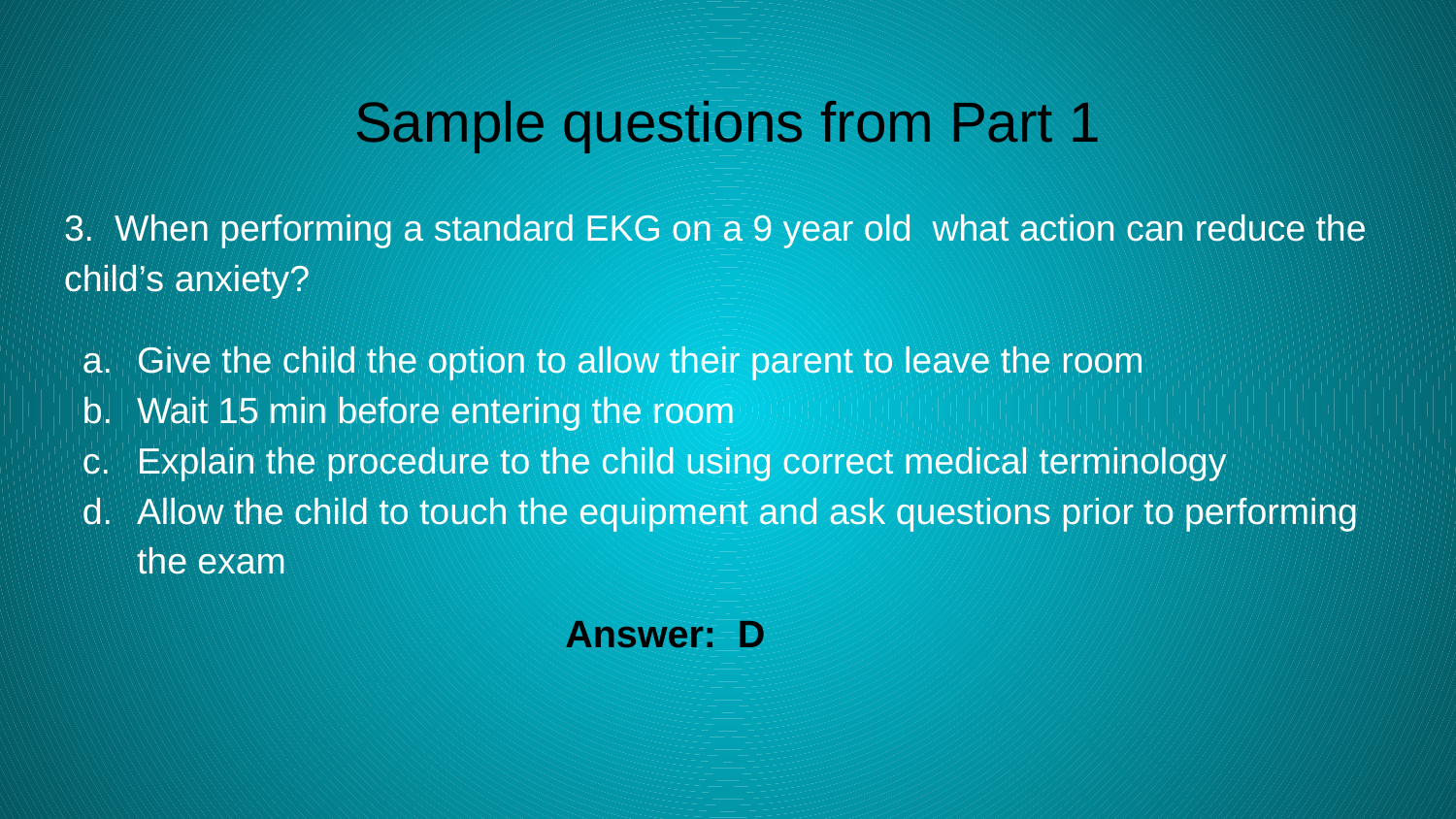

# Sample questions from Part 1
3.  When performing a standard EKG on a 9 year old  what action can reduce the child’s anxiety?
Give the child the option to allow their parent to leave the room
Wait 15 min before entering the room
Explain the procedure to the child using correct medical terminology
Allow the child to touch the equipment and ask questions prior to performing the exam

Answer:  D